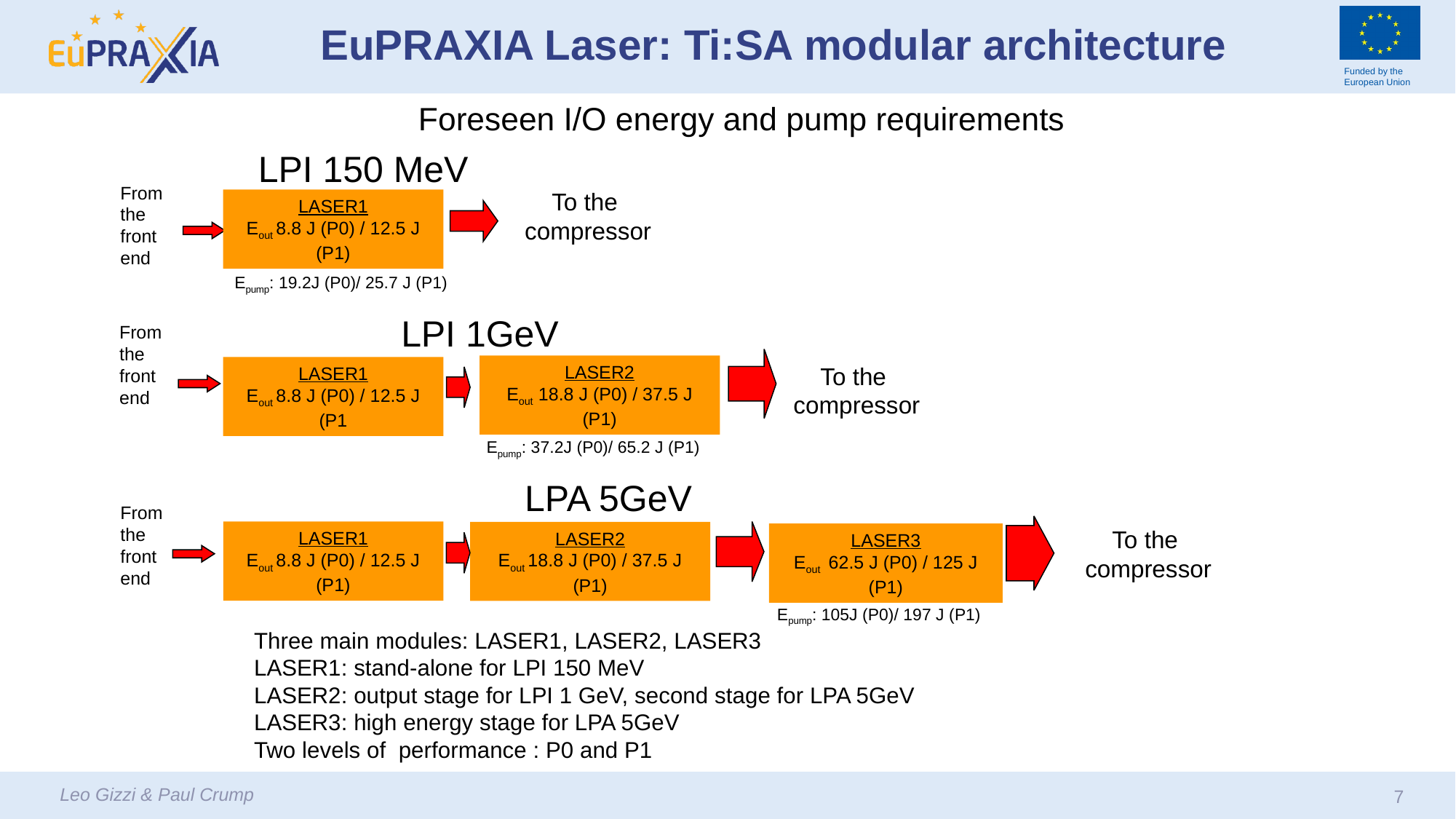

# EuPRAXIA Laser: Ti:SA modular architecture
Foreseen I/O energy and pump requirements
LPI 150 MeV
From the
front end
To the
compressor
LASER1
Eout 8.8 J (P0) / 12.5 J (P1)

Epump: 19.2J (P0)/ 25.7 J (P1)
LPI 1GeV
From the
front end

LASER2
Eout 18.8 J (P0) / 37.5 J (P1)
To the
compressor
LASER1
Eout 8.8 J (P0) / 12.5 J (P1

Epump: 37.2J (P0)/ 65.2 J (P1)
LPA 5GeV
From the
front end

To the
compressor

LASER1
Eout 8.8 J (P0) / 12.5 J (P1)
LASER2
Eout 18.8 J (P0) / 37.5 J (P1)
LASER3
Eout  62.5 J (P0) / 125 J (P1)

Epump: 105J (P0)/ 197 J (P1)
Three main modules: LASER1, LASER2, LASER3
LASER1: stand-alone for LPI 150 MeV
LASER2: output stage for LPI 1 GeV, second stage for LPA 5GeV
LASER3: high energy stage for LPA 5GeV
Two levels of  performance : P0 and P1
Leo Gizzi & Paul Crump
7